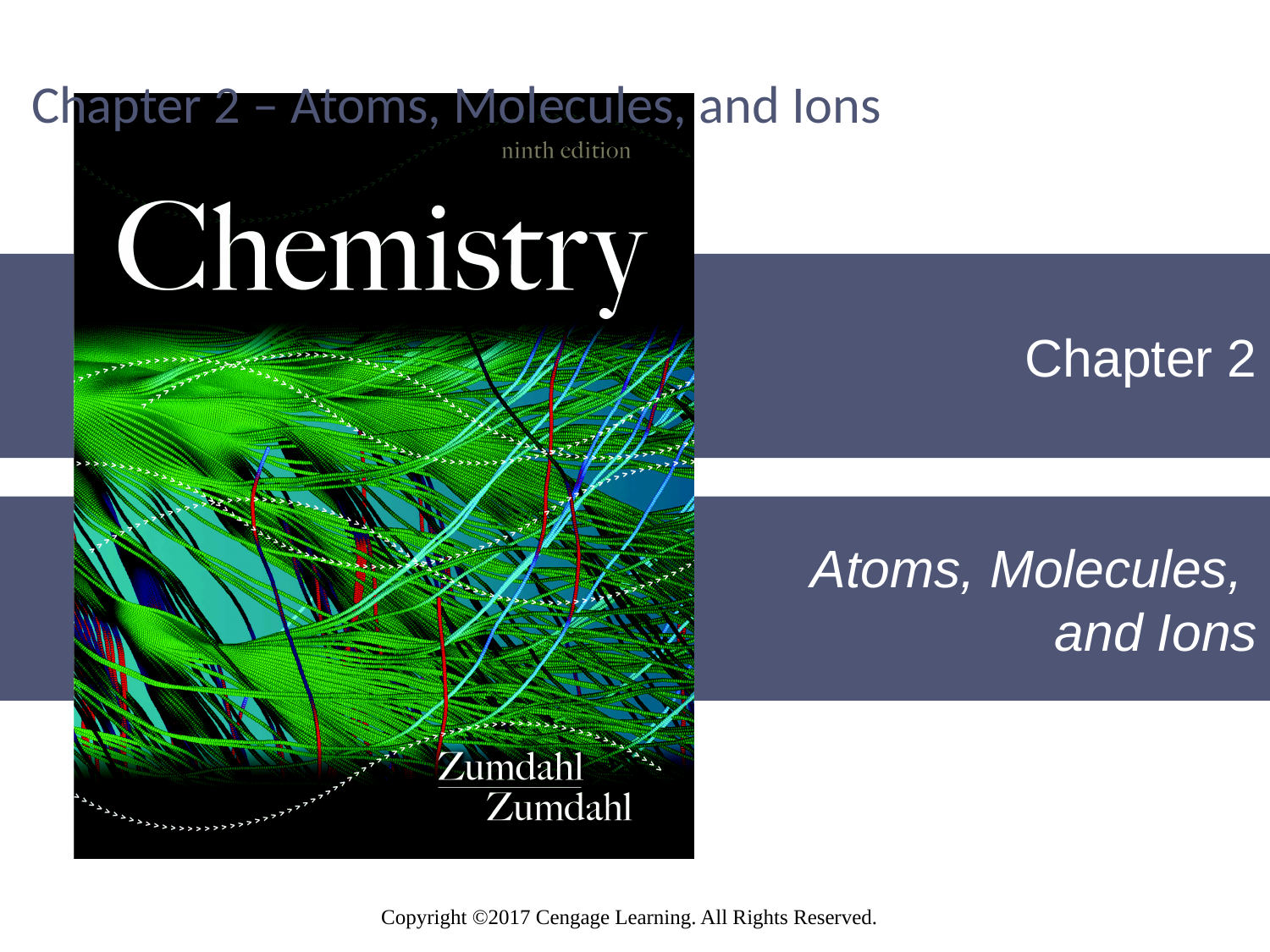

# Chapter 2 – Atoms, Molecules, and Ions
Copyright ©2017 Cengage Learning. All Rights Reserved.